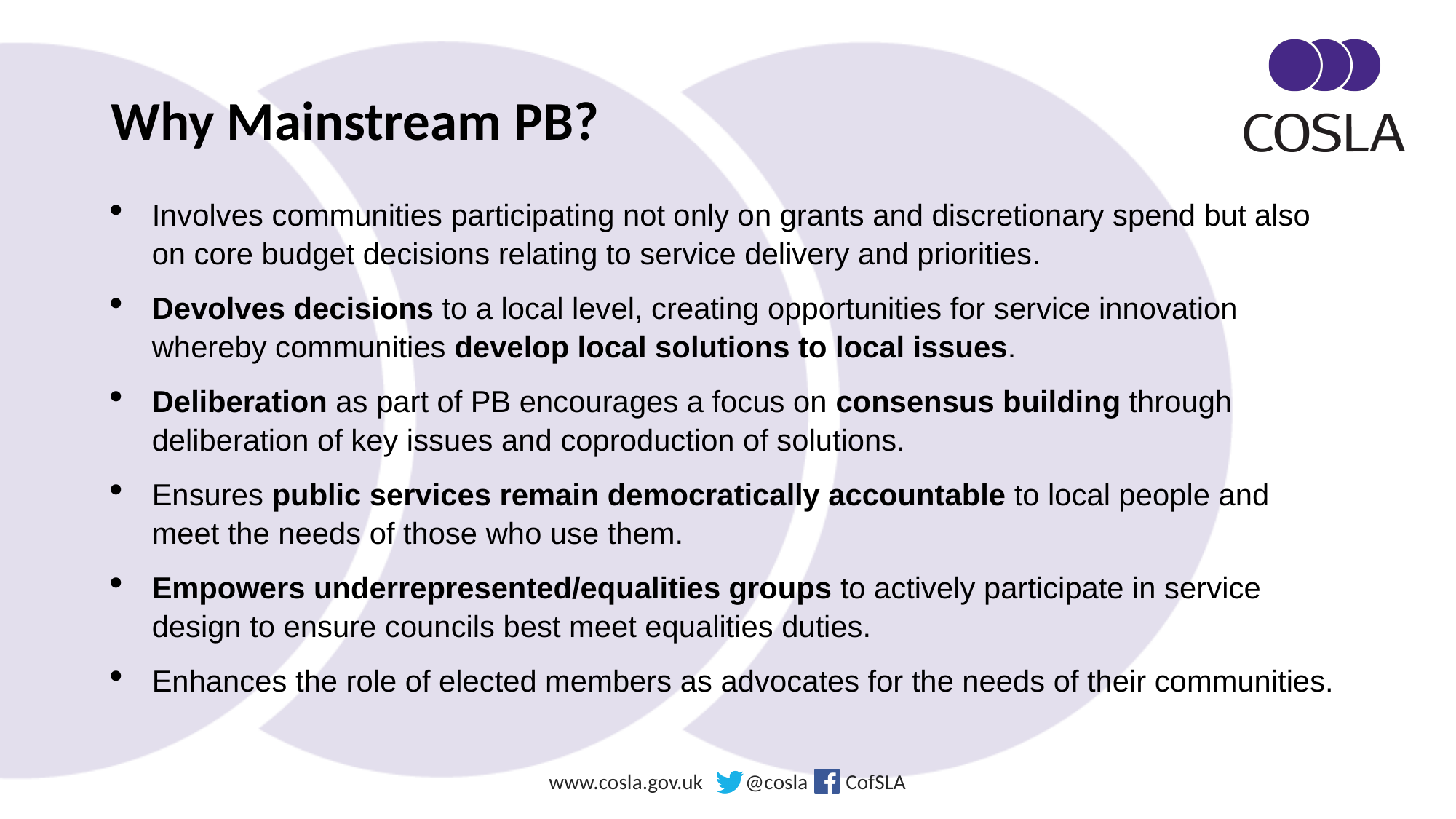

# Why Mainstream PB?
Involves communities participating not only on grants and discretionary spend but also on core budget decisions relating to service delivery and priorities.
Devolves decisions to a local level, creating opportunities for service innovation whereby communities develop local solutions to local issues.
Deliberation as part of PB encourages a focus on consensus building through deliberation of key issues and coproduction of solutions.
Ensures public services remain democratically accountable to local people and meet the needs of those who use them.
Empowers underrepresented/equalities groups to actively participate in service design to ensure councils best meet equalities duties.
Enhances the role of elected members as advocates for the needs of their communities.

www.cosla.gov.uk         @cosla        CofSLA